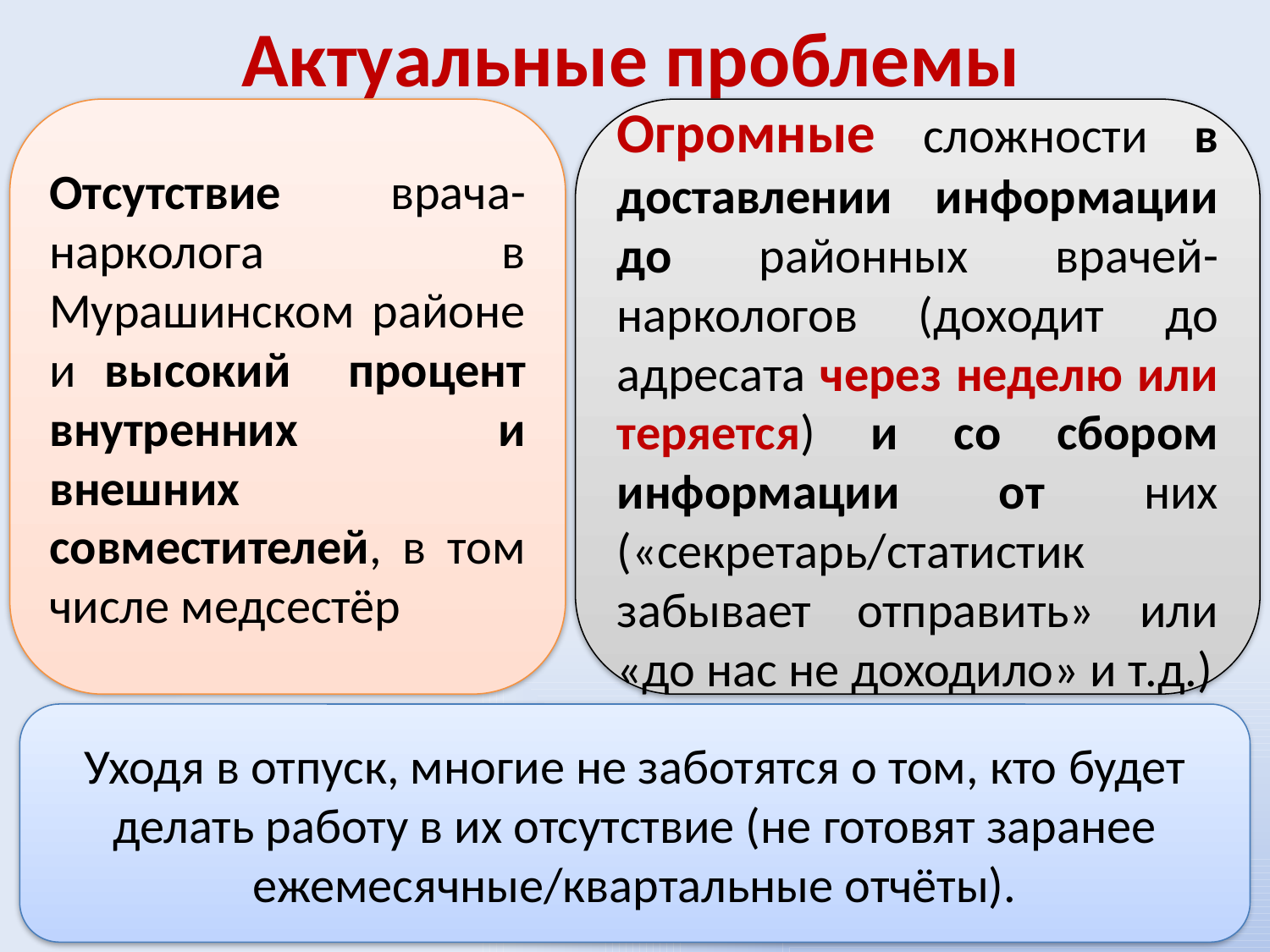

# Актуальные проблемы
Отсутствие врача-нарколога в Мурашинском районе и высокий  процент внутренних и внешних совместителей, в том числе медсестёр
Огромные сложности в доставлении информации до районных врачей-наркологов (доходит до адресата через неделю или теряется) и со сбором информации от них («секретарь/статистик забывает отправить» или «до нас не доходило» и т.д.)
Уходя в отпуск, многие не заботятся о том, кто будет делать работу в их отсутствие (не готовят заранее ежемесячные/квартальные отчёты).